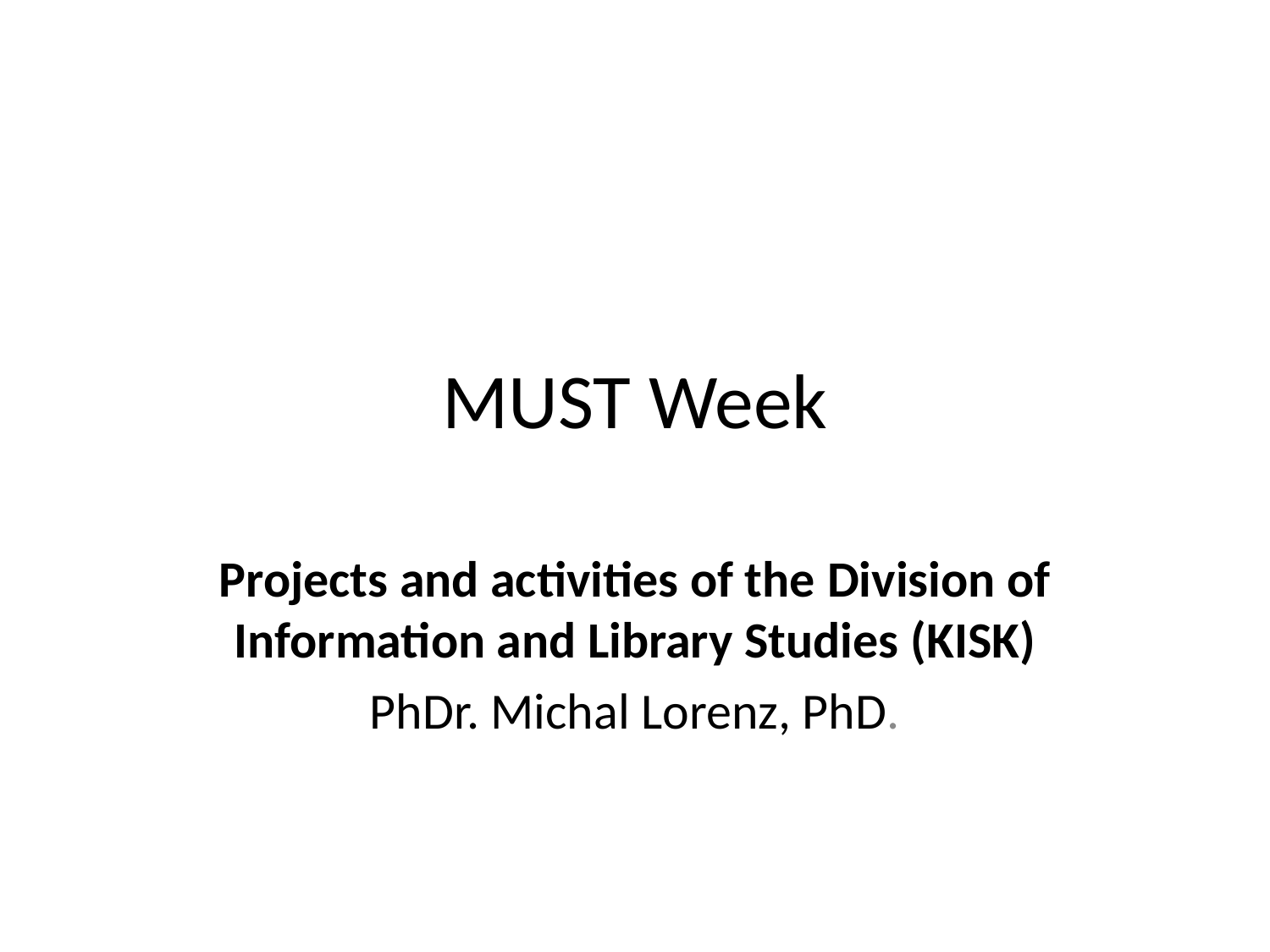

# MUST Week
Projects and activities of the Division of Information and Library Studies (KISK)
PhDr. Michal Lorenz, PhD.